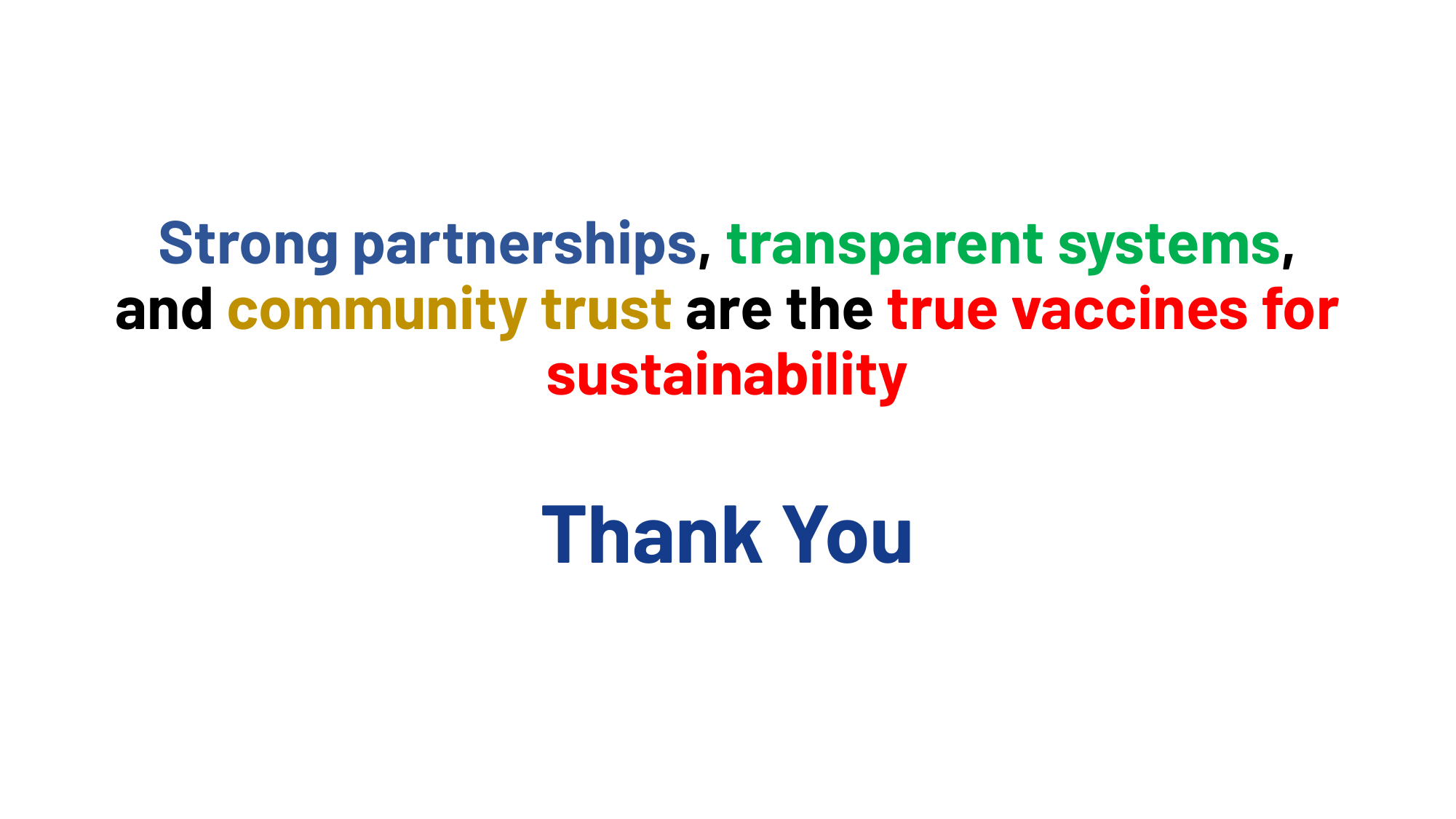

# Strong partnerships, transparent systems, and community trust are the true vaccines for sustainability
Thank You